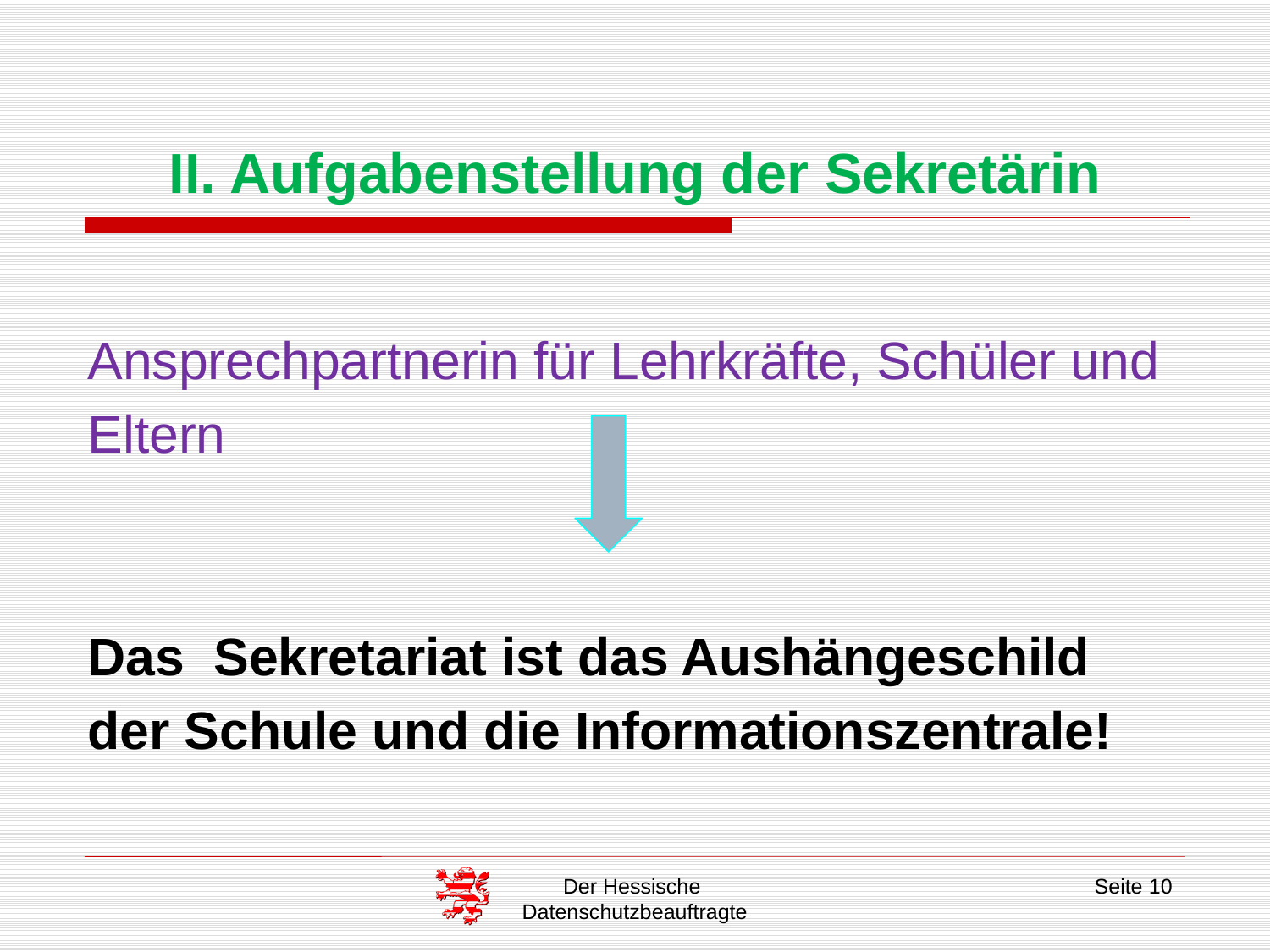

# II. Aufgabenstellung der Sekretärin

Ansprechpartnerin für Lehrkräfte, Schüler und
Eltern

Das  Sekretariat ist das Aushängeschild
der Schule und die Informationszentrale!

Der Hessische
Datenschutzbeauftragte
Seite 10